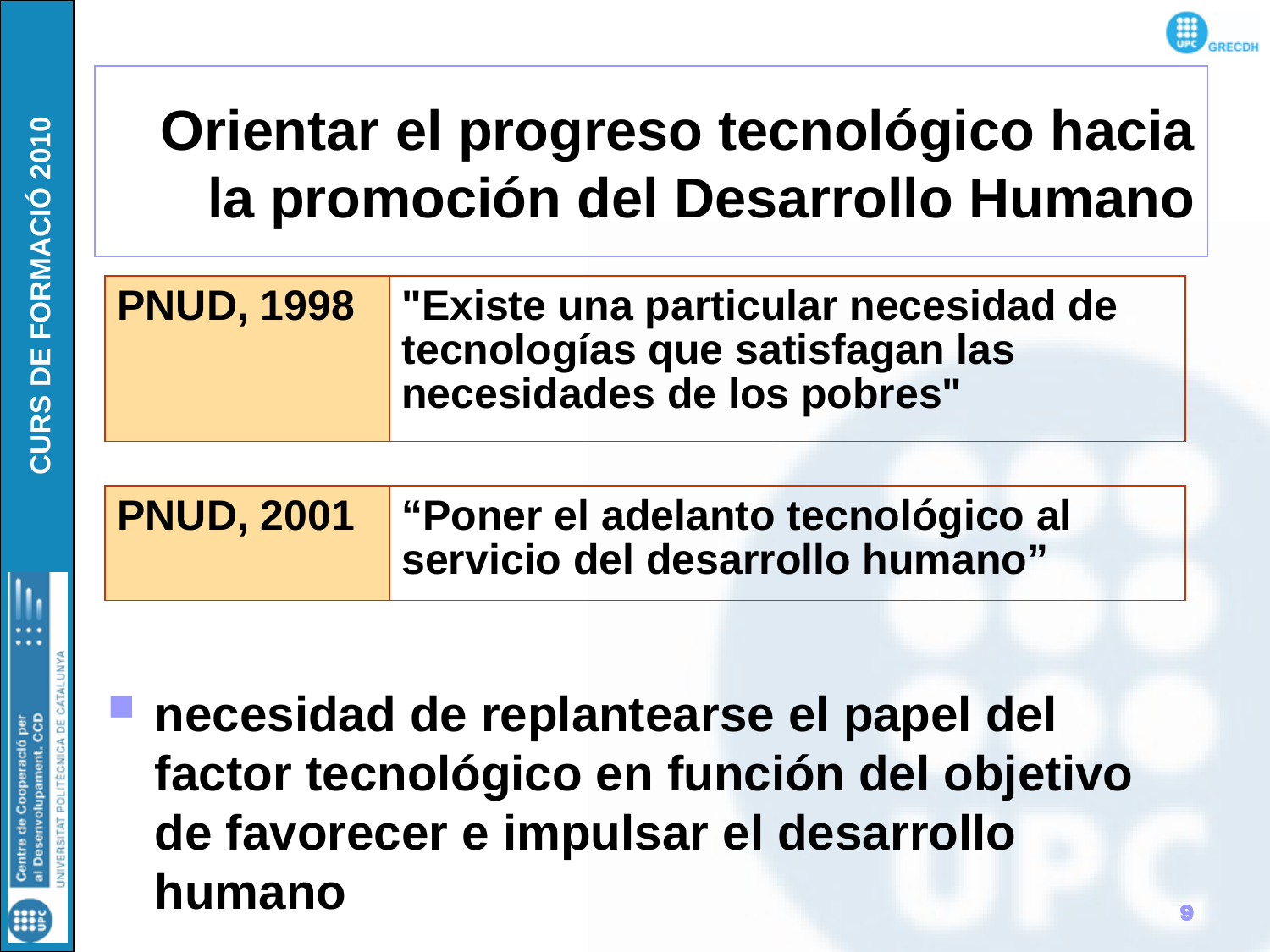

Orientar el progreso tecnológico hacia la promoción del Desarrollo Humano
| PNUD, 1998 | "Existe una particular necesidad de tecnologías que satisfagan las necesidades de los pobres" |
| --- | --- |
| PNUD, 2001 | “Poner el adelanto tecnológico al servicio del desarrollo humano” |
| --- | --- |
necesidad de replantearse el papel del factor tecnológico en función del objetivo de favorecer e impulsar el desarrollo humano
9